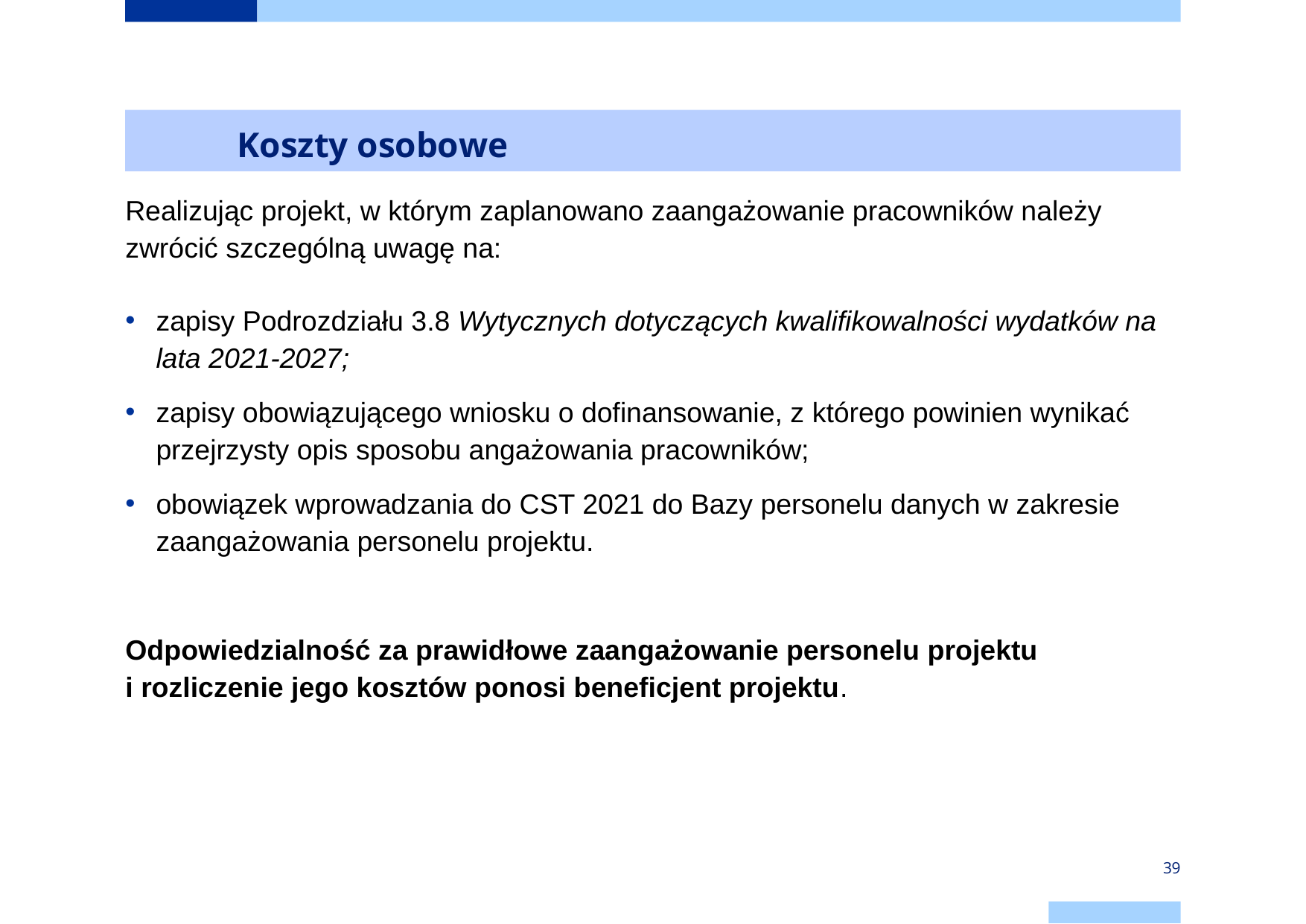

# Koszty osobowe
Realizując projekt, w którym zaplanowano zaangażowanie pracowników należy zwrócić szczególną uwagę na:
zapisy Podrozdziału 3.8 Wytycznych dotyczących kwalifikowalności wydatków na lata 2021-2027;
zapisy obowiązującego wniosku o dofinansowanie, z którego powinien wynikać przejrzysty opis sposobu angażowania pracowników;
obowiązek wprowadzania do CST 2021 do Bazy personelu danych w zakresie zaangażowania personelu projektu.

Odpowiedzialność za prawidłowe zaangażowanie personelu projektu
i rozliczenie jego kosztów ponosi beneficjent projektu.

39